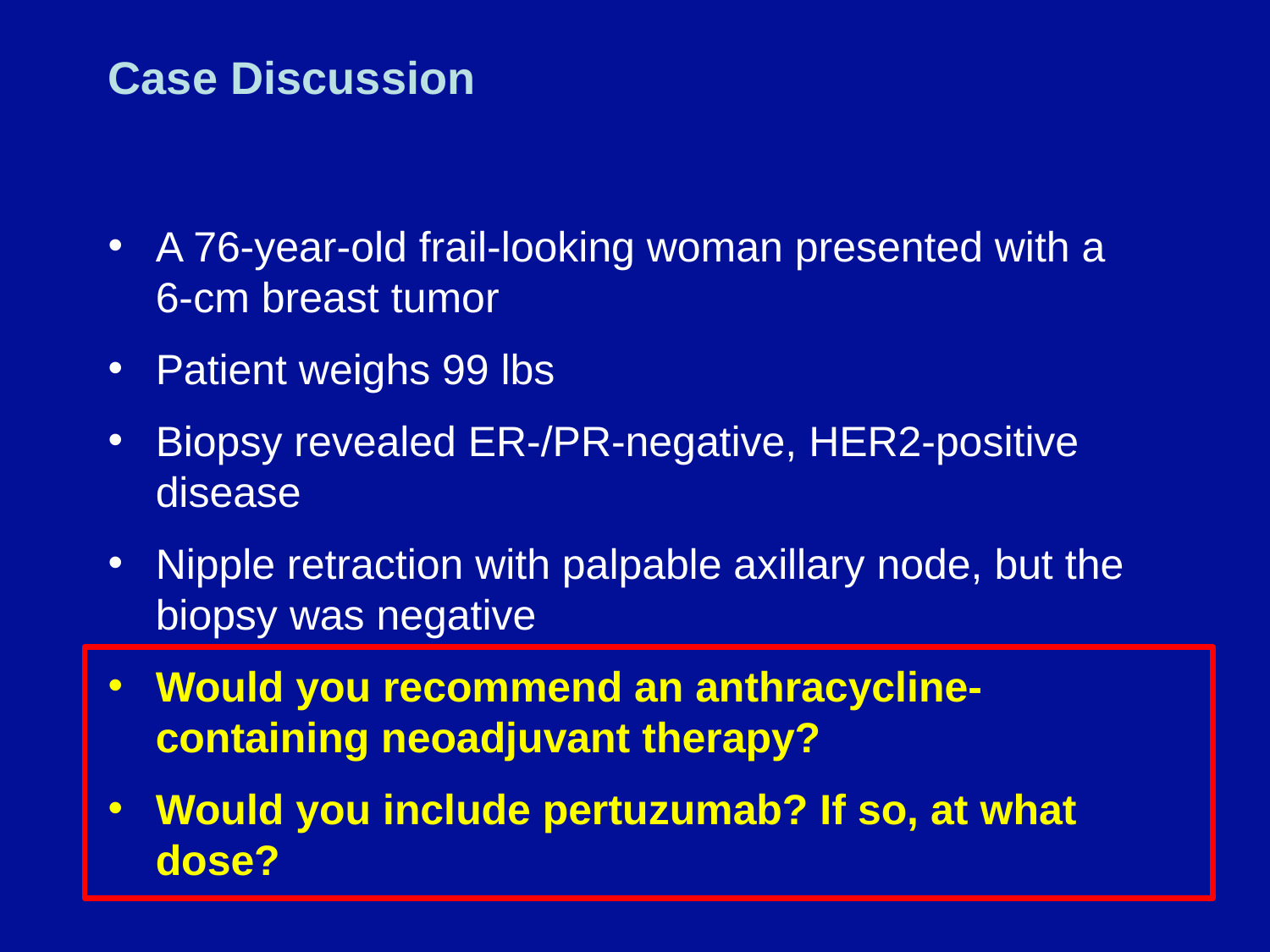

# Case Discussion
A 76-year-old frail-looking woman presented with a
6-cm breast tumor
Patient weighs 99 lbs
Biopsy revealed ER-/PR-negative, HER2-positive disease
Nipple retraction with palpable axillary node, but the biopsy was negative
Would you recommend an anthracycline-containing neoadjuvant therapy?
Would you include pertuzumab? If so, at what dose?